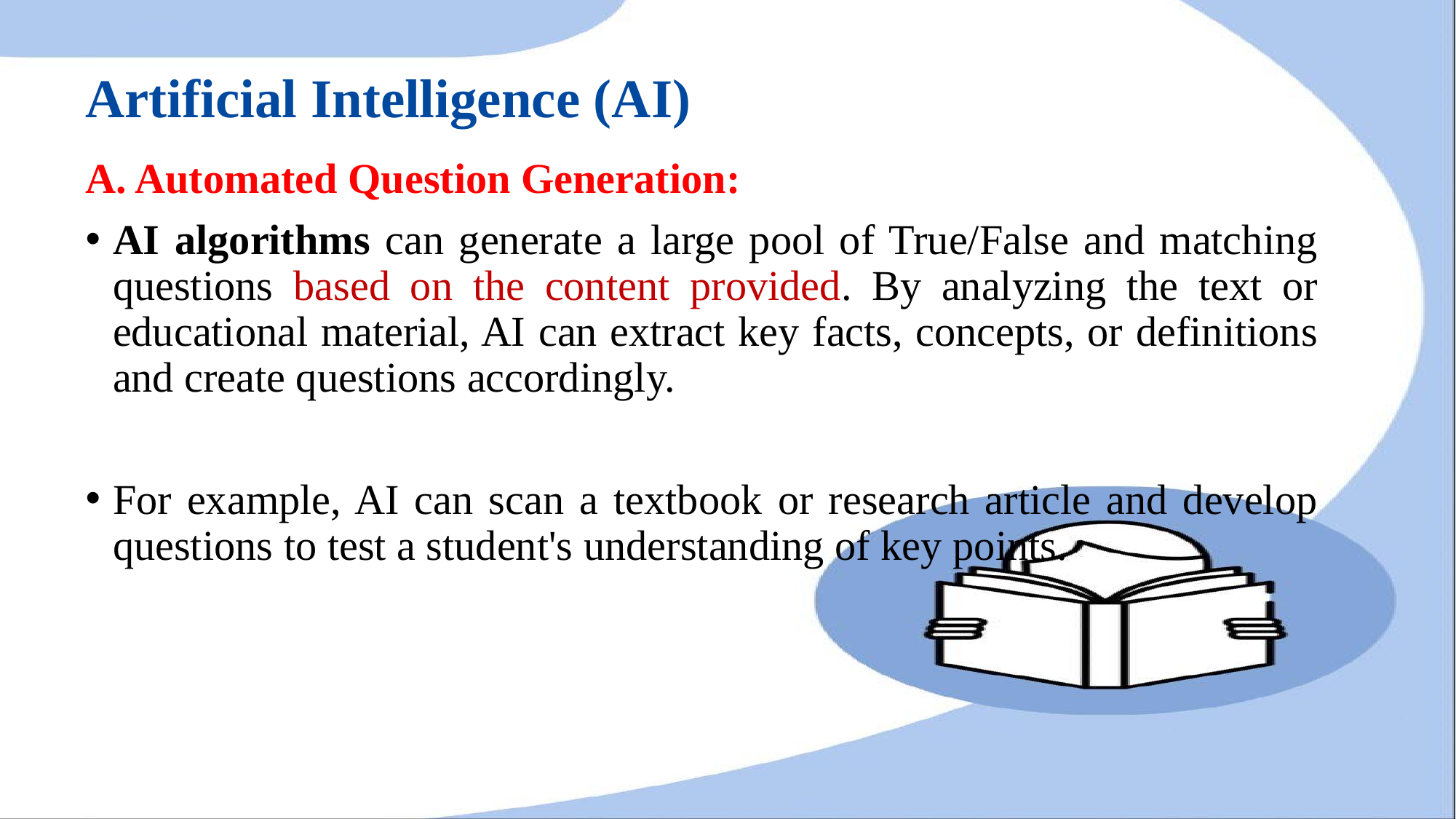

# Artificial Intelligence (AI)
A. Automated Question Generation:
AI algorithms can generate a large pool of True/False and matching questions based on the content provided. By analyzing the text or educational material, AI can extract key facts, concepts, or definitions and create questions accordingly.

For example, AI can scan a textbook or research article and develop questions to test a student's understanding of key points.